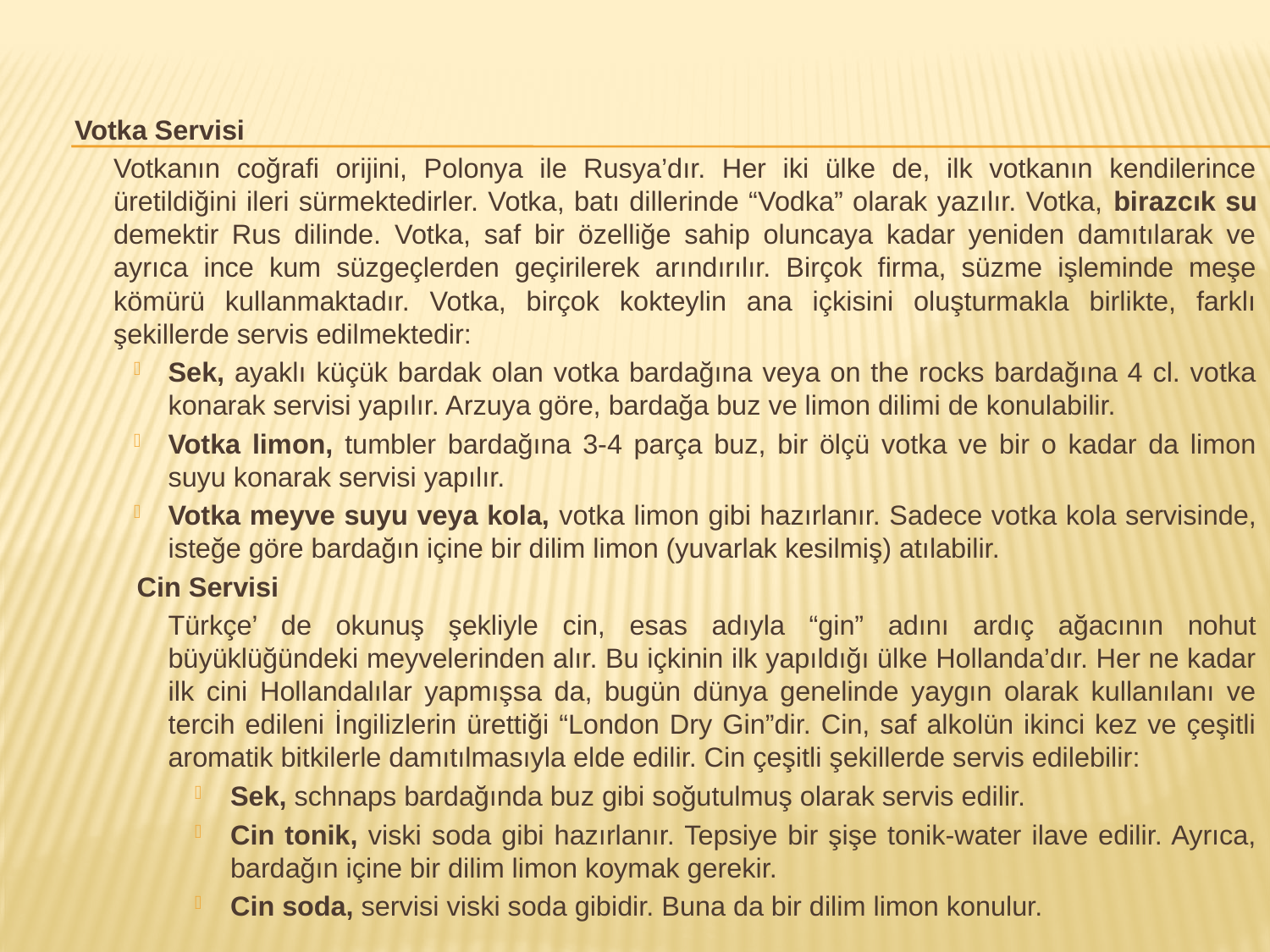

Votka Servisi
		Votkanın coğrafi orijini, Polonya ile Rusya’dır. Her iki ülke de, ilk votkanın kendilerince üretildiğini ileri sürmektedirler. Votka, batı dillerinde “Vodka” olarak yazılır. Votka, birazcık su demektir Rus dilinde. Votka, saf bir özelliğe sahip oluncaya kadar yeniden damıtılarak ve ayrıca ince kum süzgeçlerden geçirilerek arındırılır. Birçok firma, süzme işleminde meşe kömürü kullanmaktadır. Votka, birçok kokteylin ana içkisini oluşturmakla birlikte, farklı şekillerde servis edilmektedir:
Sek, ayaklı küçük bardak olan votka bardağına veya on the rocks bardağına 4 cl. votka konarak servisi yapılır. Arzuya göre, bardağa buz ve limon dilimi de konulabilir.
Votka limon, tumbler bardağına 3-4 parça buz, bir ölçü votka ve bir o kadar da limon suyu konarak servisi yapılır.
Votka meyve suyu veya kola, votka limon gibi hazırlanır. Sadece votka kola servisinde, isteğe göre bardağın içine bir dilim limon (yuvarlak kesilmiş) atılabilir.
Cin Servisi
	Türkçe’ de okunuş şekliyle cin, esas adıyla “gin” adını ardıç ağacının nohut büyüklüğündeki meyvelerinden alır. Bu içkinin ilk yapıldığı ülke Hollanda’dır. Her ne kadar ilk cini Hollandalılar yapmışsa da, bugün dünya genelinde yaygın olarak kullanılanı ve tercih edileni İngilizlerin ürettiği “London Dry Gin”dir. Cin, saf alkolün ikinci kez ve çeşitli aromatik bitkilerle damıtılmasıyla elde edilir. Cin çeşitli şekillerde servis edilebilir:
Sek, schnaps bardağında buz gibi soğutulmuş olarak servis edilir.
Cin tonik, viski soda gibi hazırlanır. Tepsiye bir şişe tonik-water ilave edilir. Ayrıca, bardağın içine bir dilim limon koymak gerekir.
Cin soda, servisi viski soda gibidir. Buna da bir dilim limon konulur.